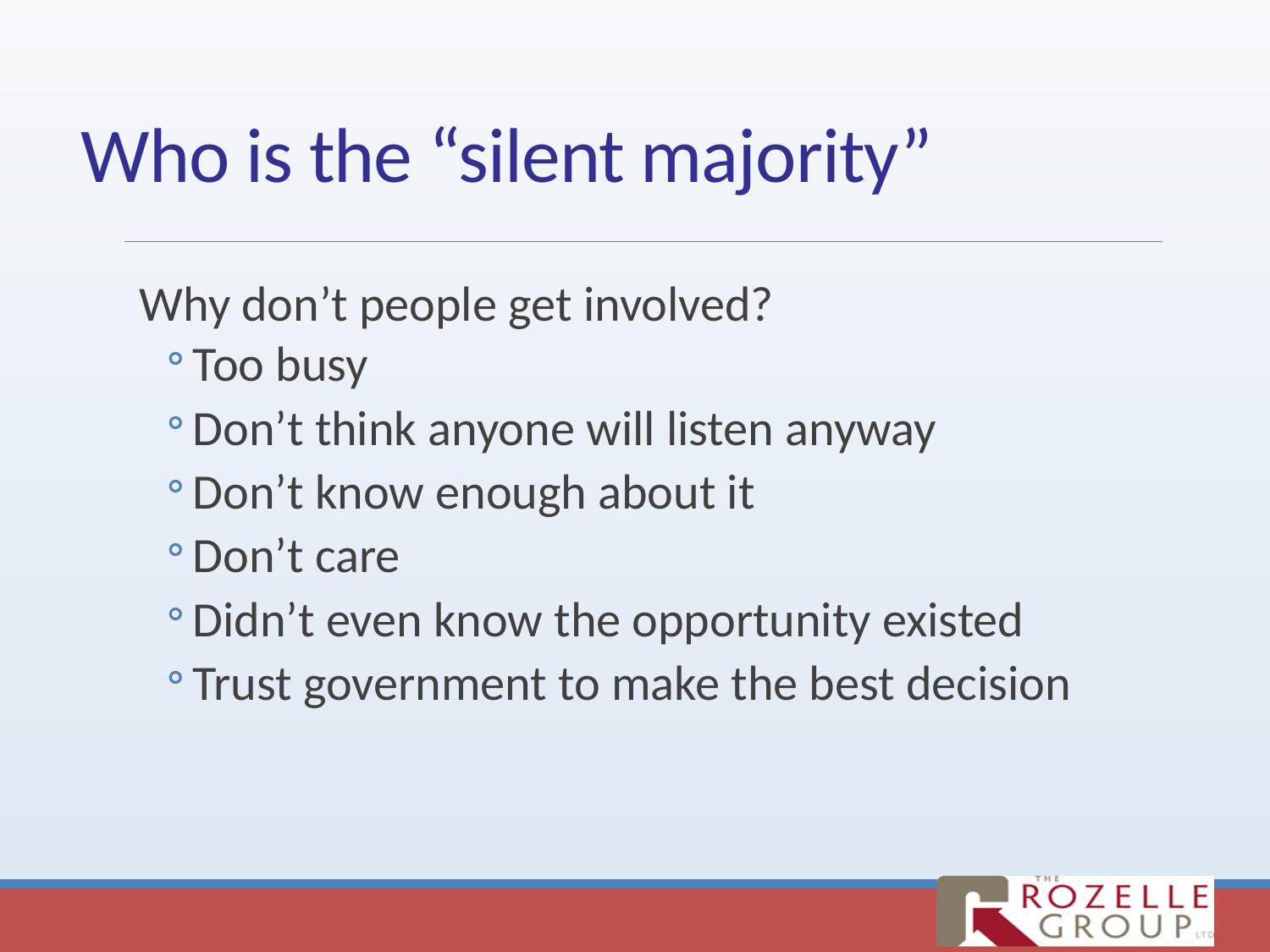

# Who is the “silent majority”
Why don’t people get involved?
Too busy
Don’t think anyone will listen anyway
Don’t know enough about it
Don’t care
Didn’t even know the opportunity existed
Trust government to make the best decision